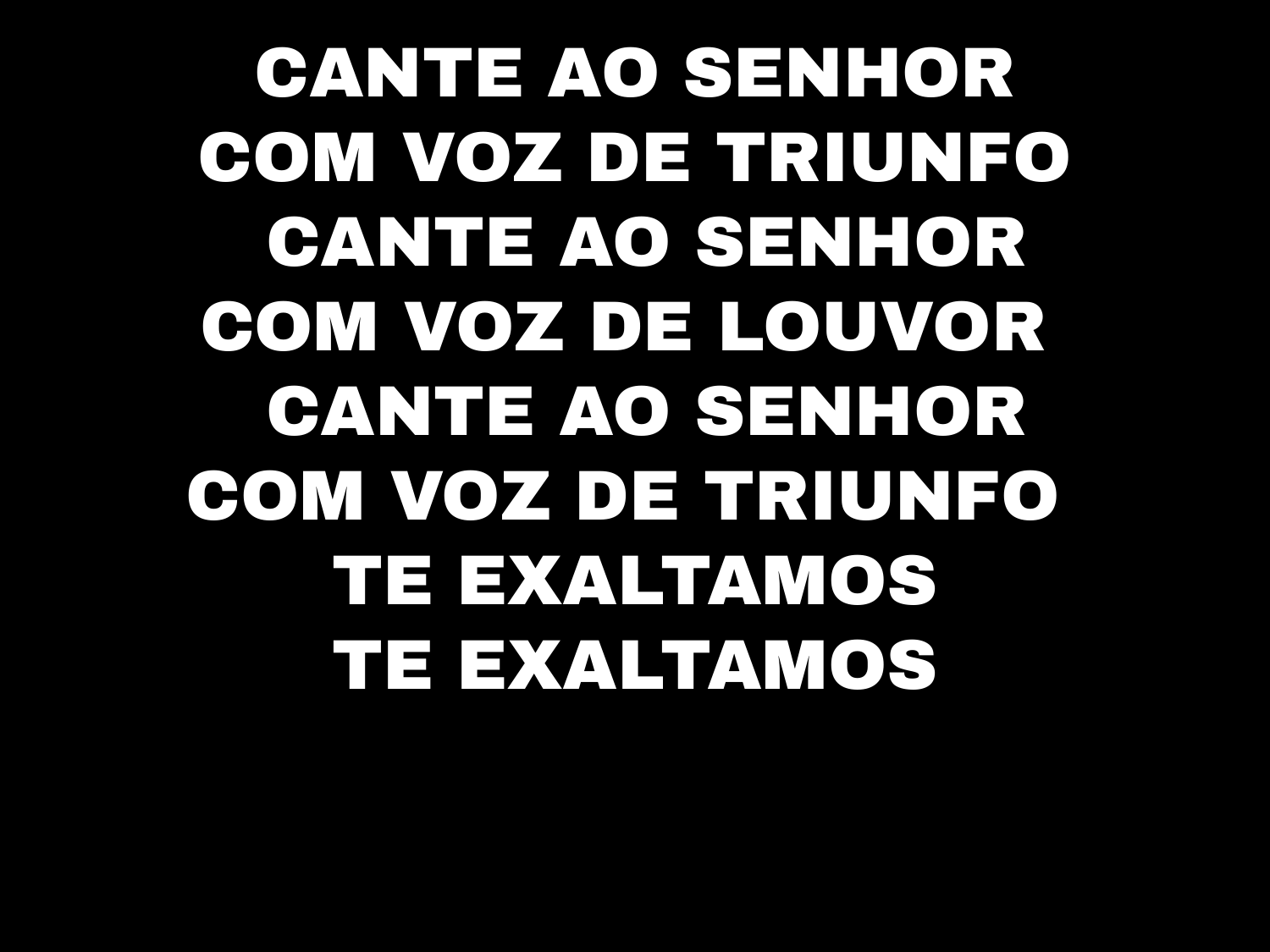

# CANTE AO SENHOR COM VOZ DE TRIUNFO CANTE AO SENHOR COM VOZ DE LOUVOR CANTE AO SENHOR COM VOZ DE TRIUNFO TE EXALTAMOS TE EXALTAMOS